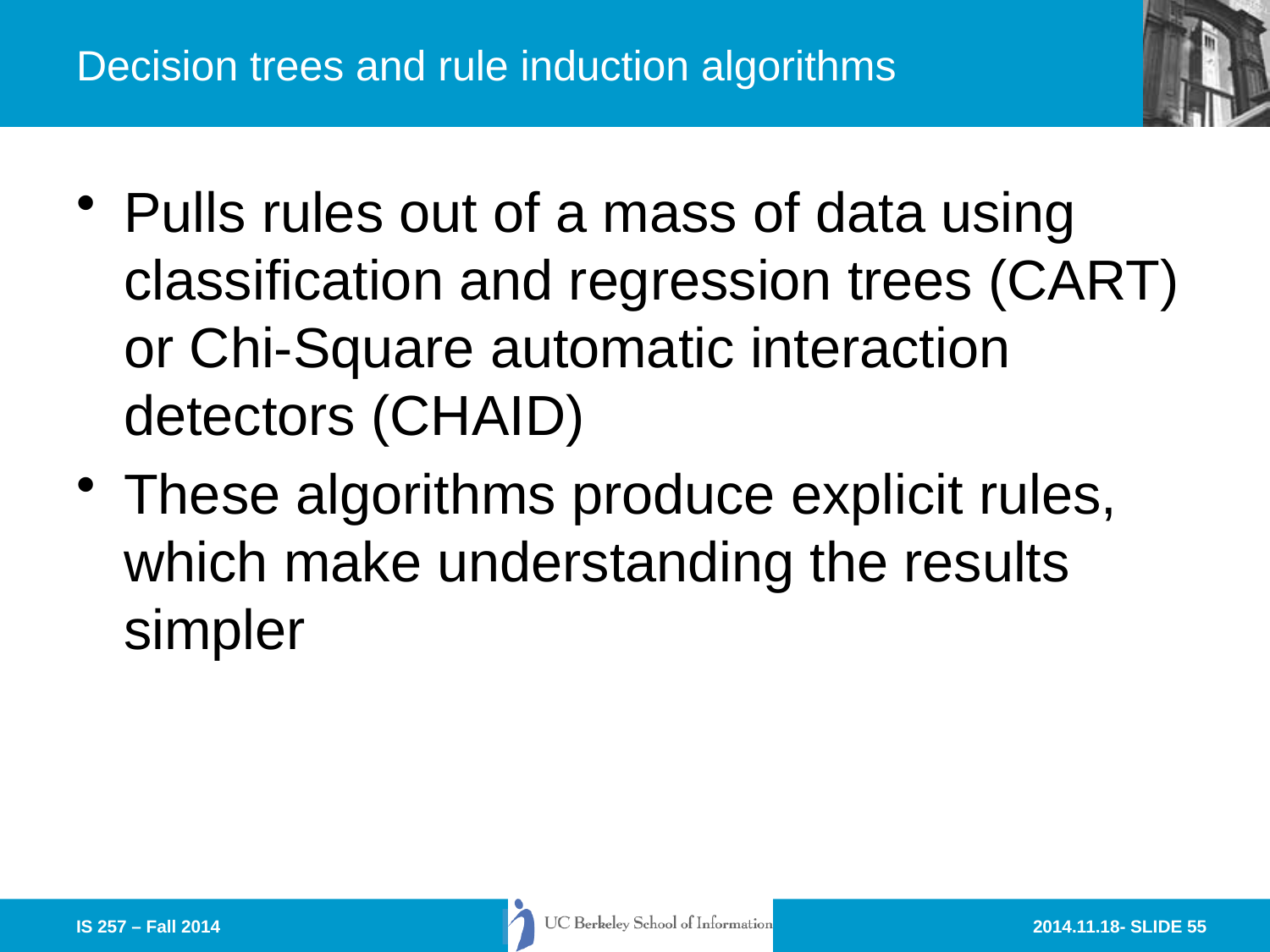

# Decision trees and rule induction algorithms
Pulls rules out of a mass of data using classification and regression trees (CART) or Chi-Square automatic interaction detectors (CHAID)
These algorithms produce explicit rules, which make understanding the results simpler
IS 257 – Fall 2014